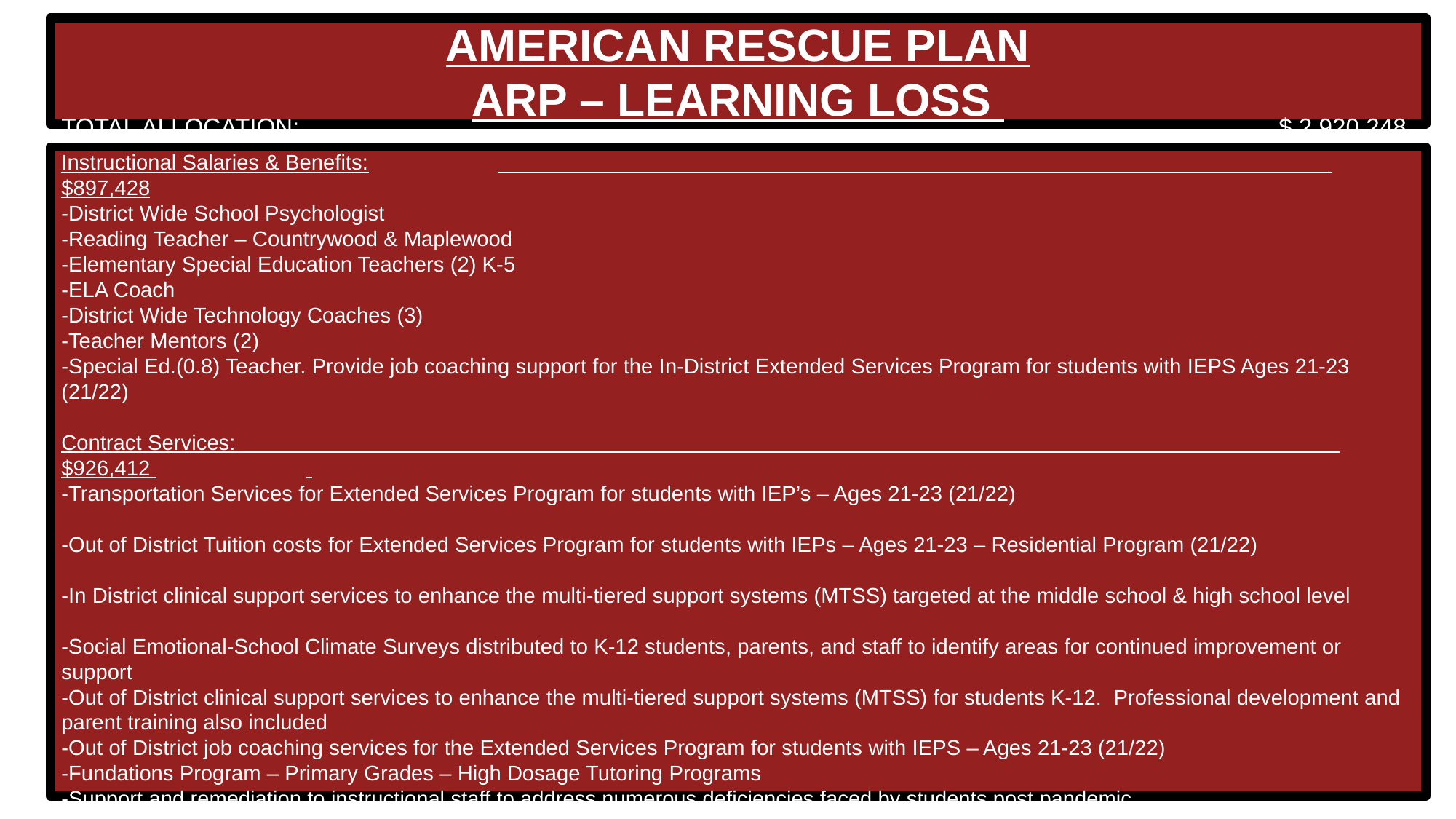

AMERICAN RESCUE PLAN
ARP – LEARNING LOSS

TOTAL ALLOCATION:   						   	                                   $ 2,920,248

Instructional Salaries & Benefits:		                                                                                                                                            $897,428
-District Wide School Psychologist
-Reading Teacher – Countrywood & Maplewood
-Elementary Special Education Teachers (2) K-5
-ELA Coach
-District Wide Technology Coaches (3)
-Teacher Mentors (2)
-Special Ed.(0.8) Teacher. Provide job coaching support for the In-District Extended Services Program for students with IEPS Ages 21-23 (21/22)

Contract Services:                                                                                                                                                                                         $926,412
-Transportation Services for Extended Services Program for students with IEP’s – Ages 21-23 (21/22)
-Out of District Tuition costs for Extended Services Program for students with IEPs – Ages 21-23 – Residential Program (21/22)
-In District clinical support services to enhance the multi-tiered support systems (MTSS) targeted at the middle school & high school level
-Social Emotional-School Climate Surveys distributed to K-12 students, parents, and staff to identify areas for continued improvement or support
-Out of District clinical support services to enhance the multi-tiered support systems (MTSS) for students K-12.  Professional development and  parent training also included
-Out of District job coaching services for the Extended Services Program for students with IEPS – Ages 21-23 (21/22)
-Fundations Program – Primary Grades – High Dosage Tutoring Programs
-Support and remediation to instructional staff to address numerous deficiencies faced by students post pandemic.
-Middle School Science Curriculum – HMH Dimensions